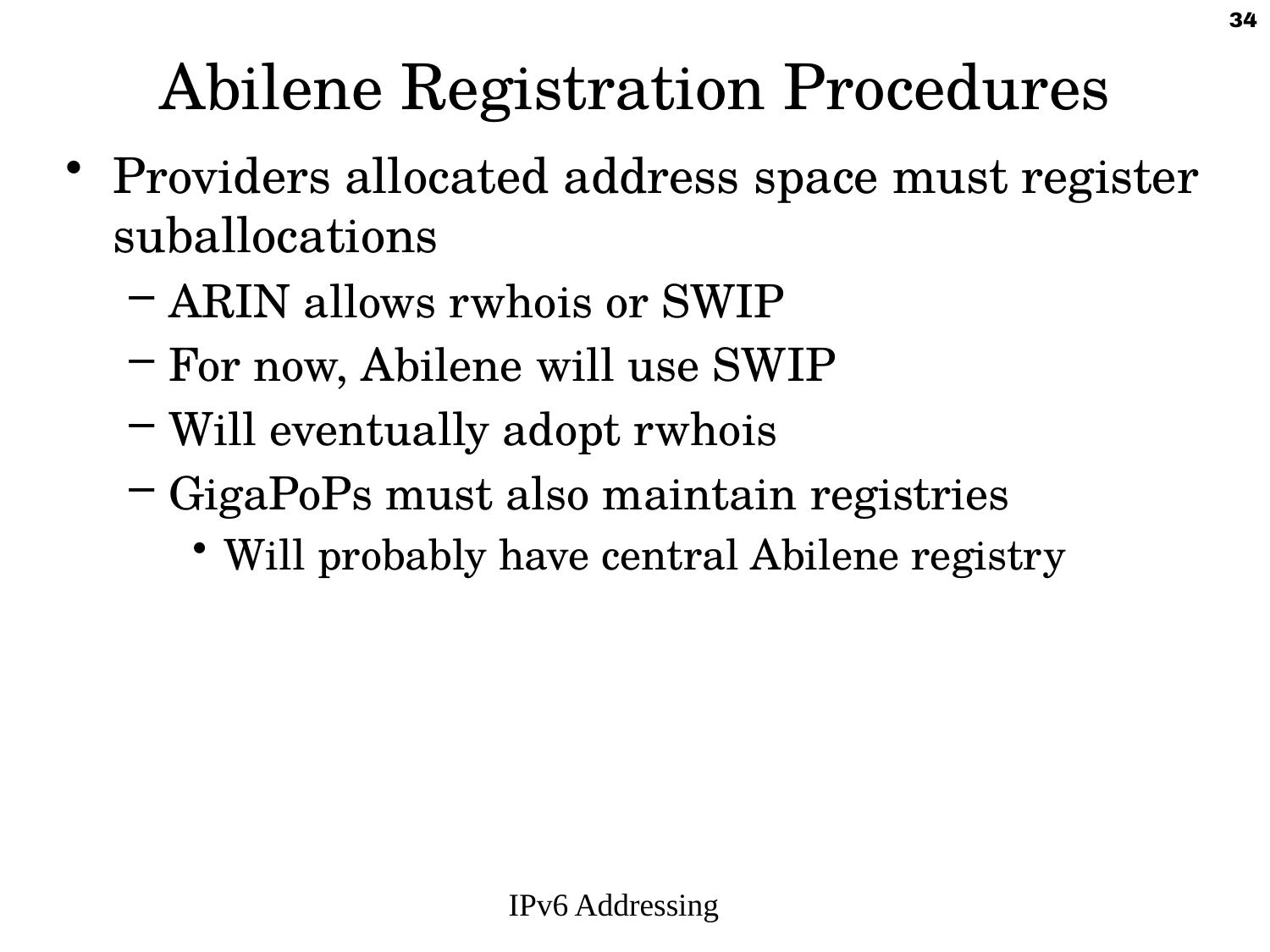

# Abilene Registration Procedures
Providers allocated address space must register suballocations
ARIN allows rwhois or SWIP
For now, Abilene will use SWIP
Will eventually adopt rwhois
GigaPoPs must also maintain registries
Will probably have central Abilene registry